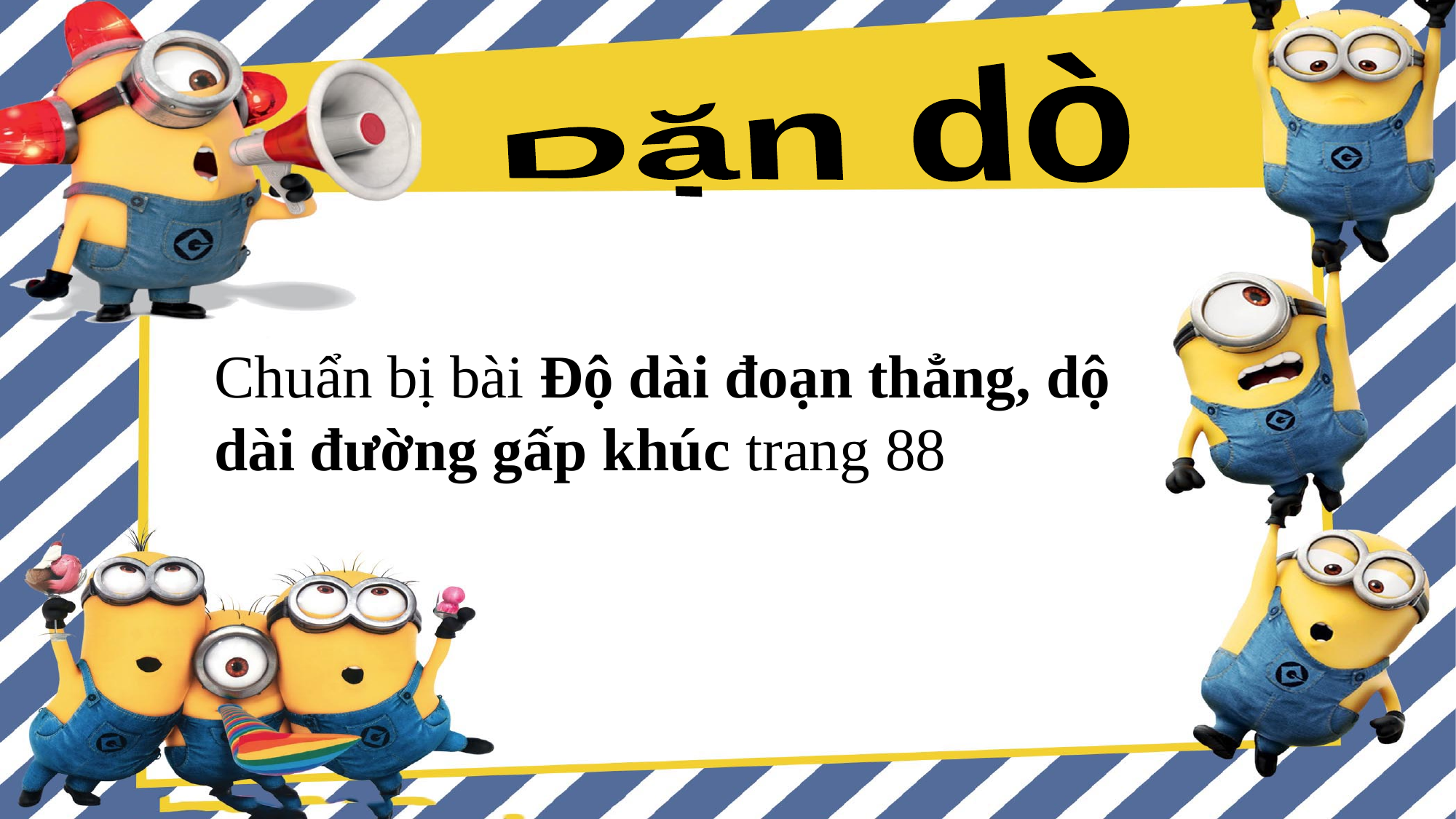

Dặn dò
Chuẩn bị bài Độ dài đoạn thẳng, dộ dài đường gấp khúc trang 88